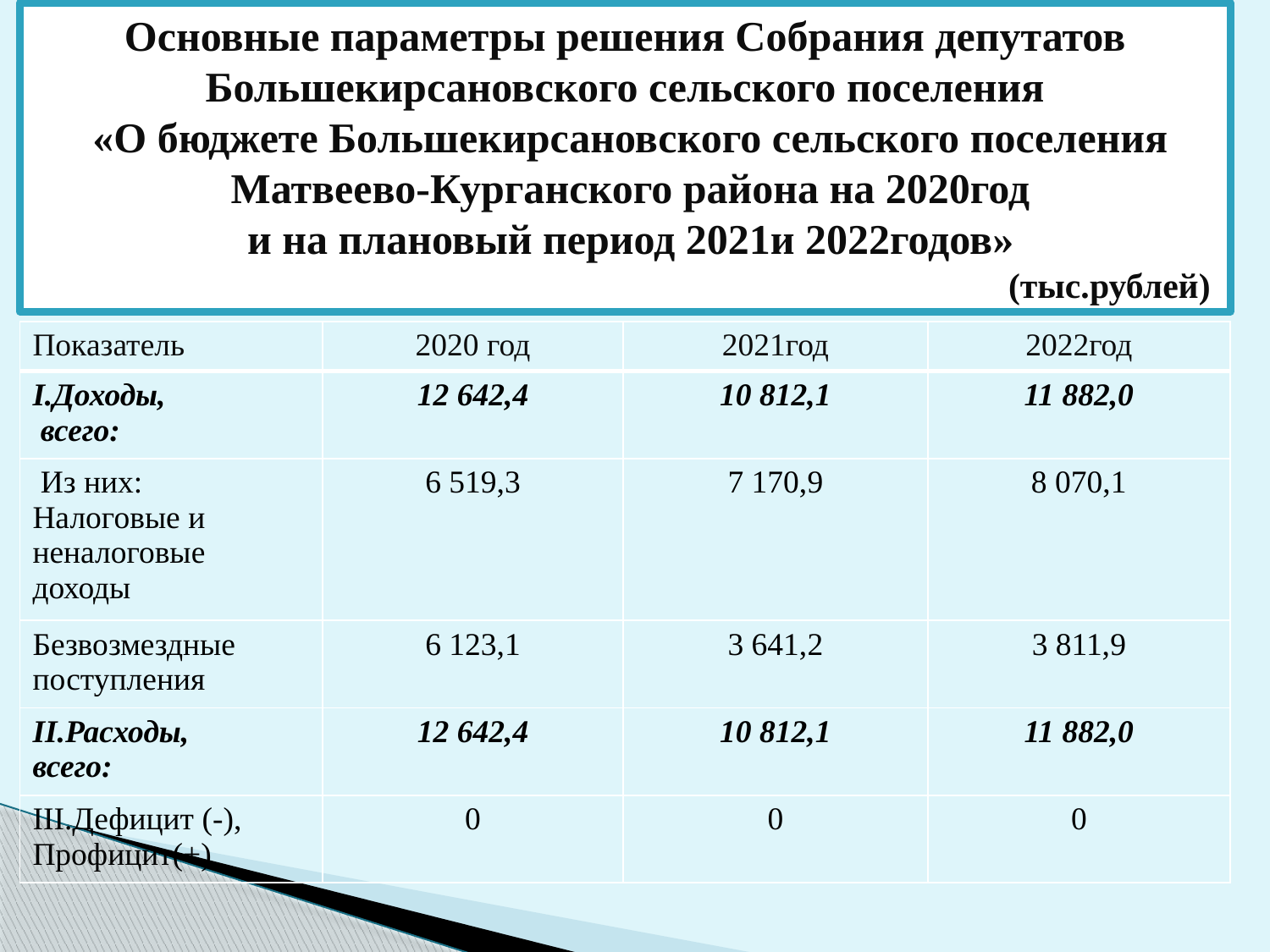

Основные параметры решения Собрания депутатов Большекирсановского сельского поселения
 «О бюджете Большекирсановского сельского поселения
 Матвеево-Курганского района на 2020год
 и на плановый период 2021и 2022годов»
                                                                                                             (тыс.рублей)
| Показатель | 2020 год | 2021год | 2022год |
| --- | --- | --- | --- |
| I.Доходы, всего: | 12 642,4 | 10 812,1 | 11 882,0 |
| Из них: Налоговые и неналоговые доходы | 6 519,3 | 7 170,9 | 8 070,1 |
| Безвозмездные поступления | 6 123,1 | 3 641,2 | 3 811,9 |
| II.Расходы, всего: | 12 642,4 | 10 812,1 | 11 882,0 |
| III.Дефицит (-), Профицит(+) | 0 | 0 | 0 |